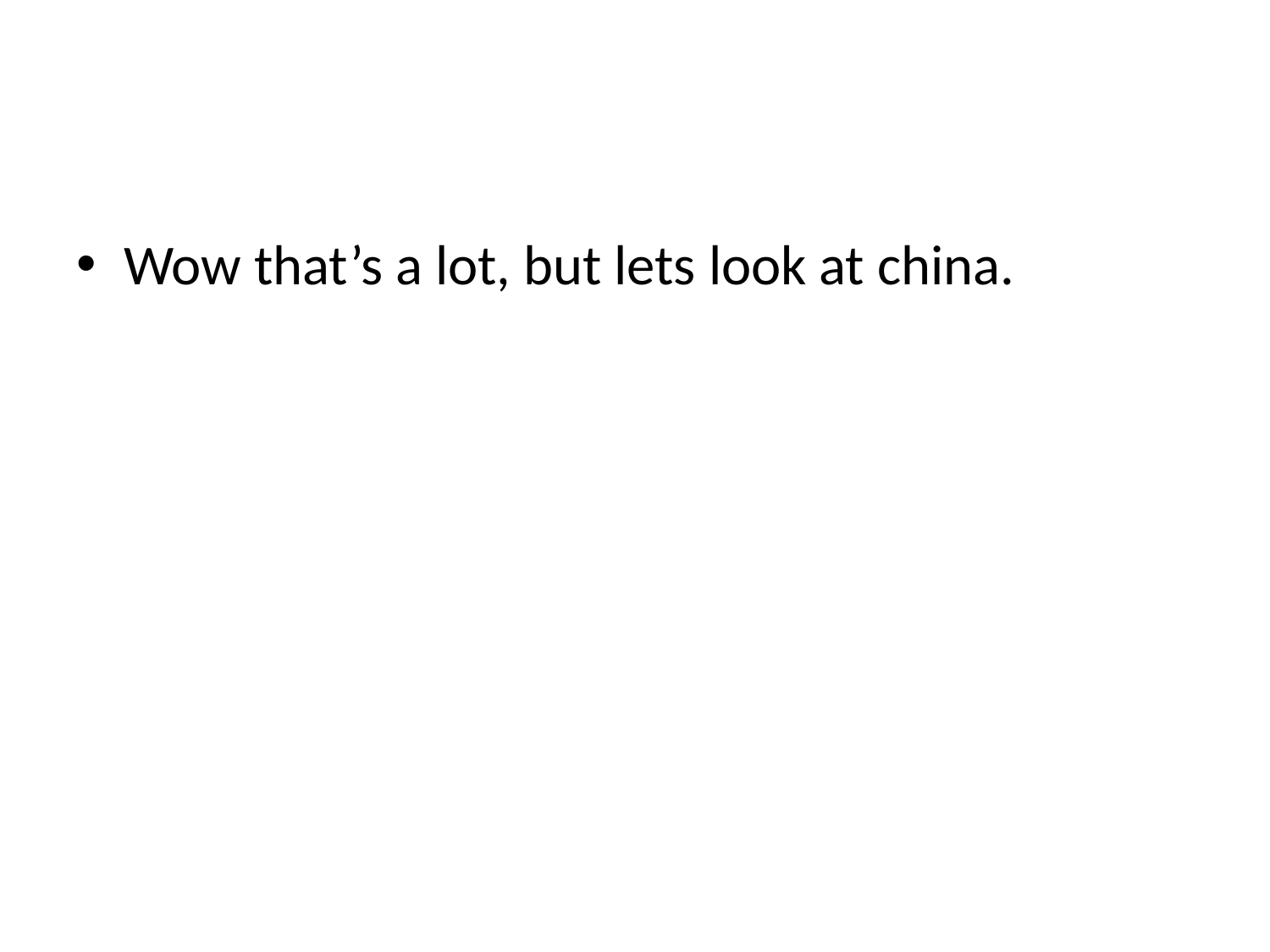

#
Wow that’s a lot, but lets look at china.